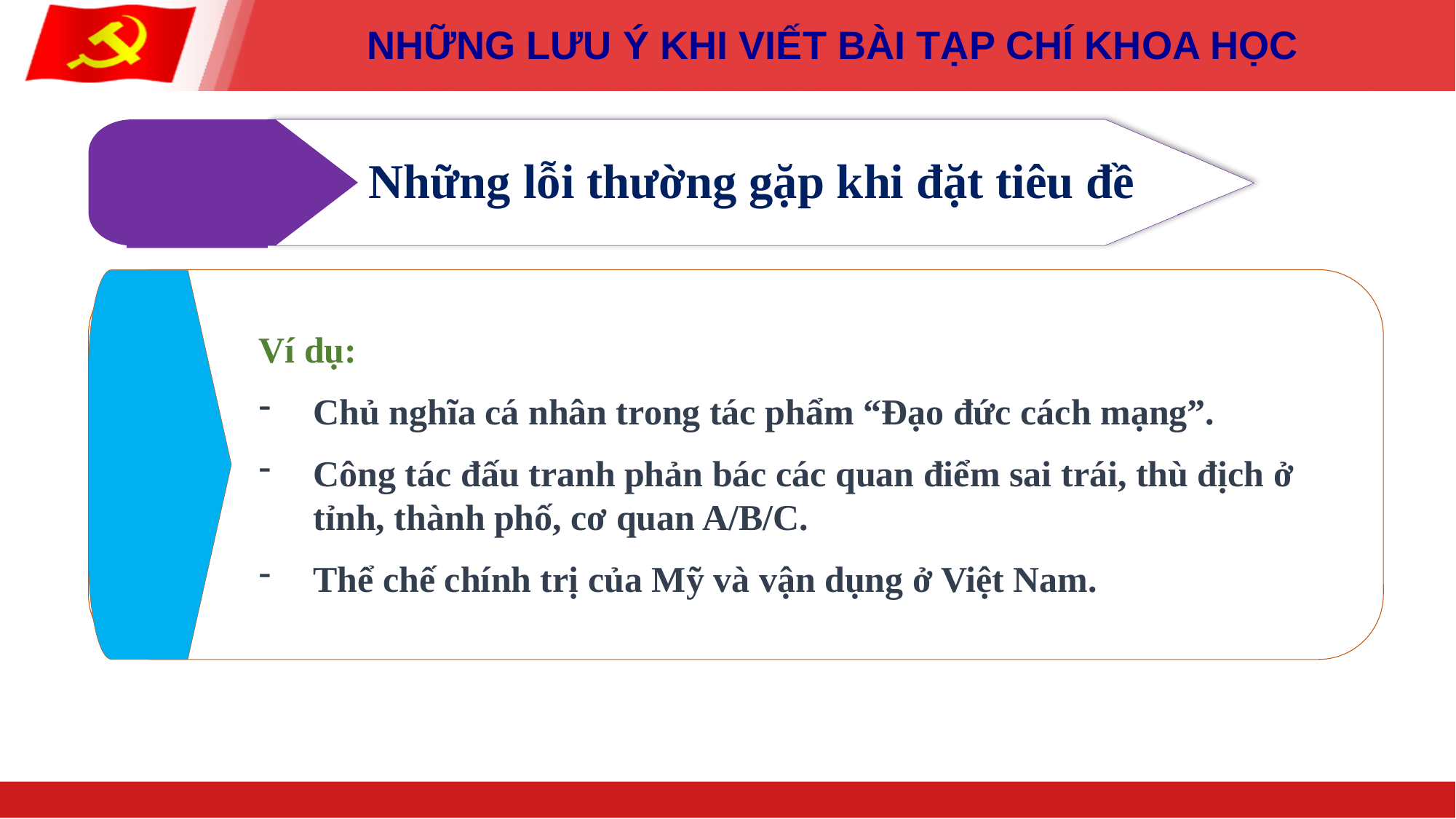

NHỮNG LƯU Ý KHI VIẾT BÀI TẠP CHÍ KHOA HỌC

Những lỗi thường gặp khi đặt tiêu đề

Ví dụ:
Chủ nghĩa cá nhân trong tác phẩm “Đạo đức cách mạng”.
Công tác đấu tranh phản bác các quan điểm sai trái, thù địch ở tỉnh, thành phố, cơ quan A/B/C.
Thể chế chính trị của Mỹ và vận dụng ở Việt Nam.